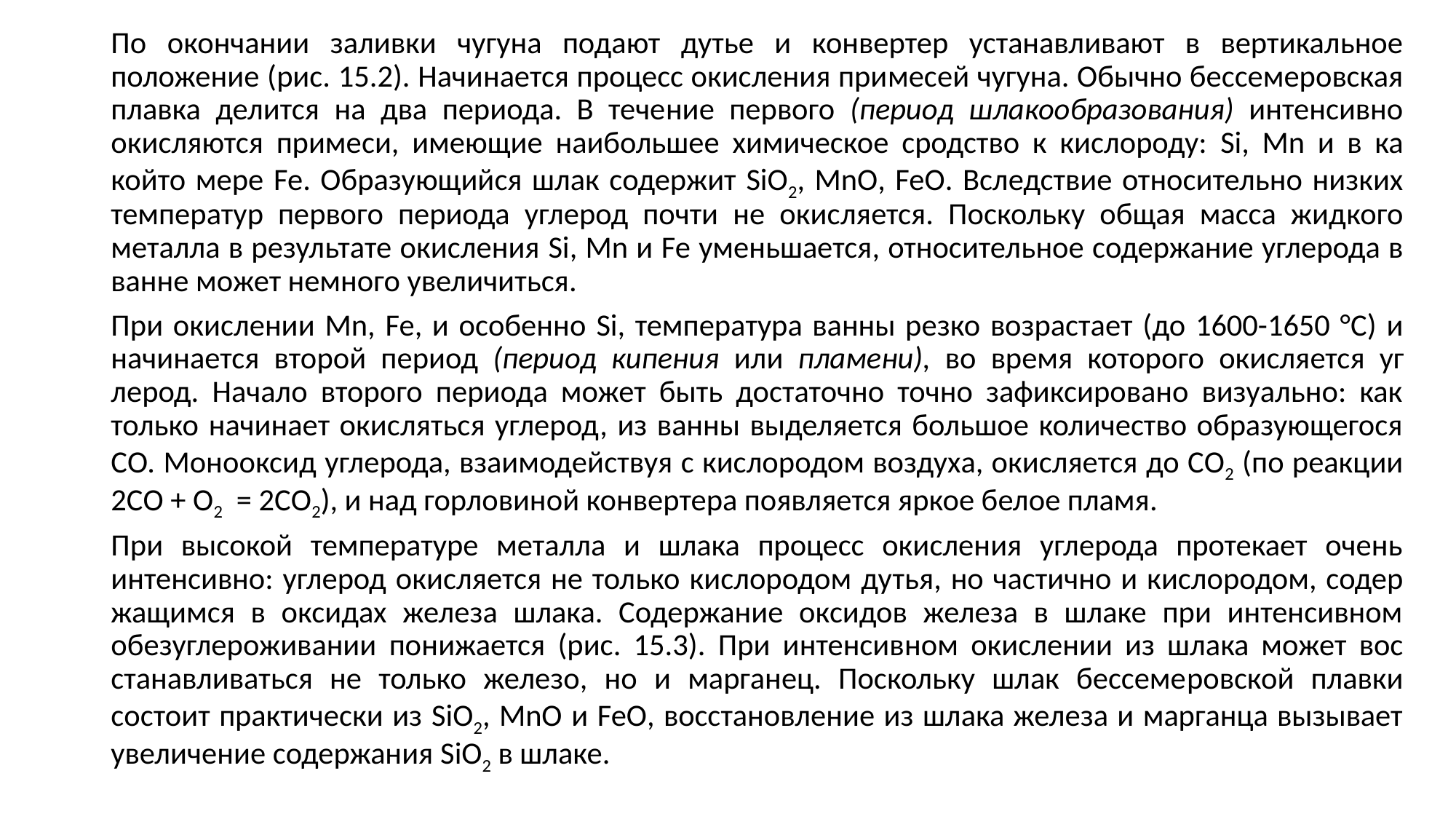

По окончании заливки чугуна по­дают дутье и конвертер устанавливают в вертикальное положение (рис. 15.2). Начинается процесс окисления при­месей чугуна. Обычно бессемеровская плавка делится на два периода. В тече­ние первого (период шлакообразования) интенсивно окисляются примеси, имеющие наибольшее химическое сродство к кислороду: Si, Mn и в ка­който мере Fe. Образующийся шлак содержит SiO2, MnO, FeO. Вследствие относительно низких температур пер­вого периода углерод почти не окис­ляется. Поскольку общая масса жид­кого металла в результате окисления Si, Mn и Fe уменьшается, относитель­ное содержание углерода в ванне мо­жет немного увеличиться.
При окислении Mn, Fe, и особенно Si, температура ванны резко возраста­ет (до 1600-1650 °С) и начинается вто­рой период (период кипения или пламе­ни), во время которого окисляется уг­лерод. Начало второго периода может быть достаточно точно зафиксировано визуально: как только начинает окис­ляться углерод, из ванны выделяется большое количество образующегося СО. Монооксид углерода, взаимодей­ствуя с кислородом воздуха, окисляет­ся до СО2 (по реакции 2СО + О2  = 2СО2), и над горловиной конвертера появляется яркое белое пламя.
При высокой температуре металла и шлака процесс окисления углерода протекает очень интенсивно: углерод окисляется не только кислородом ду­тья, но частично и кислородом, содер­жащимся в оксидах железа шлака. Содержание оксидов железа в шлаке при интенсивном обезуглероживании по­нижается (рис. 15.3). При интенсив­ном окислении из шлака может вос­станавливаться не только железо, но и марганец. Поскольку шлак бессеме­ровской плавки состоит практически из SiO2, MnO и FeO, восстановление из шлака железа и марганца вызывает увеличение содержания SiO2 в шлаке.